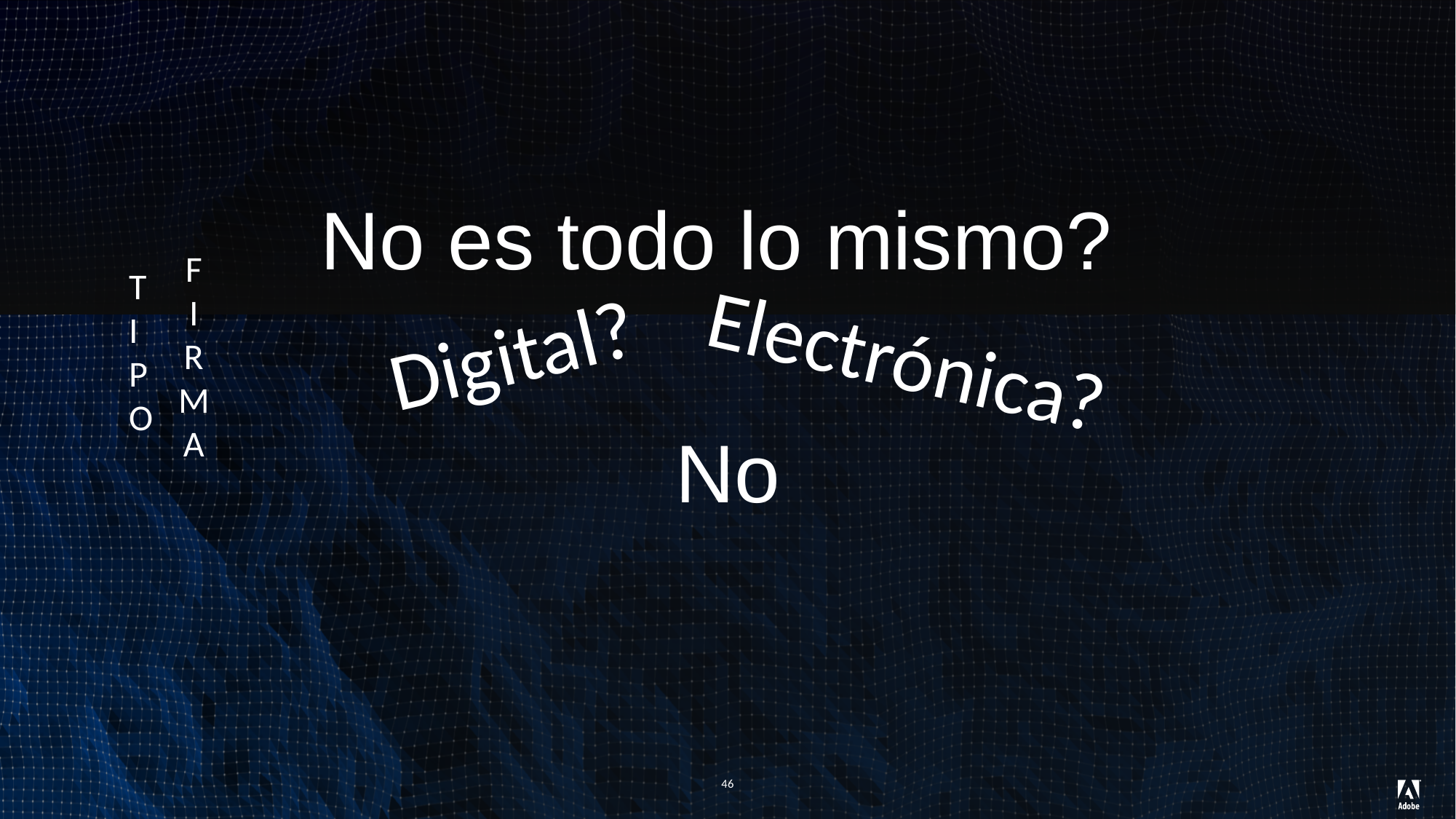

No es todo lo mismo?
F
I
R
M
A
T
I
P
O
Digital?
Electrónica?
No
46